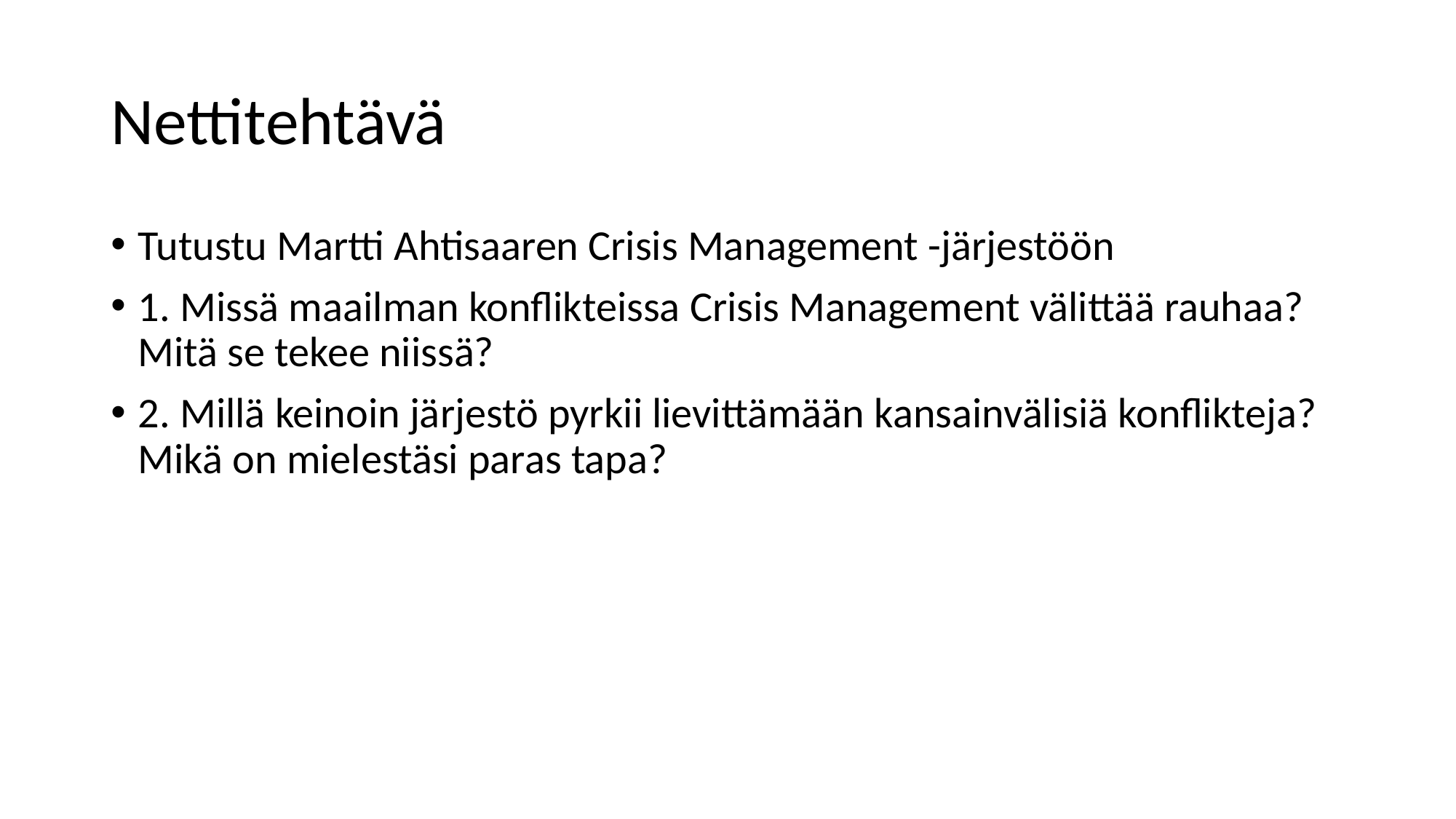

# Nettitehtävä
Tutustu Martti Ahtisaaren Crisis Management -järjestöön
1. Missä maailman konflikteissa Crisis Management välittää rauhaa? Mitä se tekee niissä?
2. Millä keinoin järjestö pyrkii lievittämään kansainvälisiä konflikteja? Mikä on mielestäsi paras tapa?